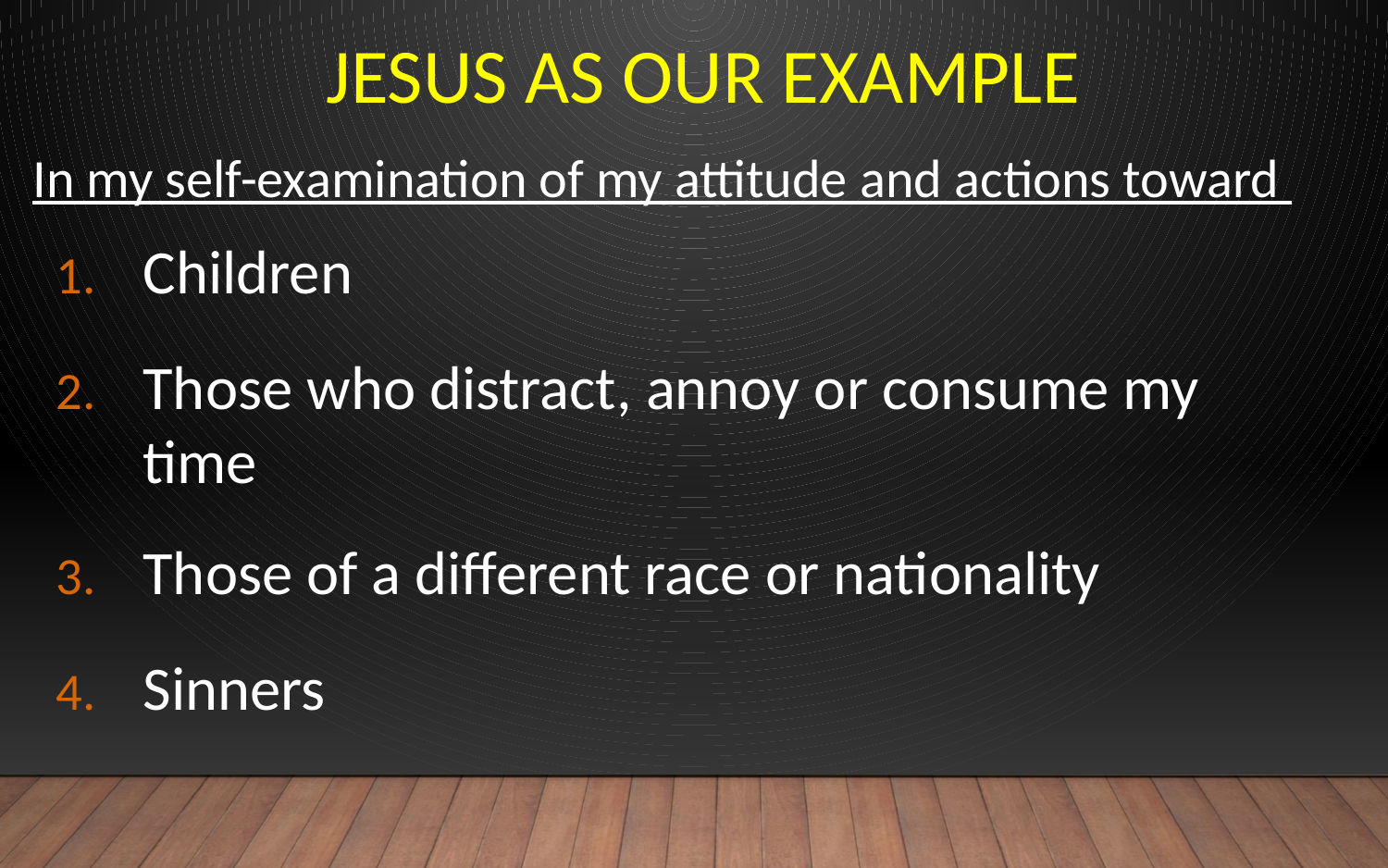

Jesus as our Example
In my self-examination of my attitude and actions toward
Children

Those who distract, annoy or consume my time

Those of a different race or nationality

Sinners